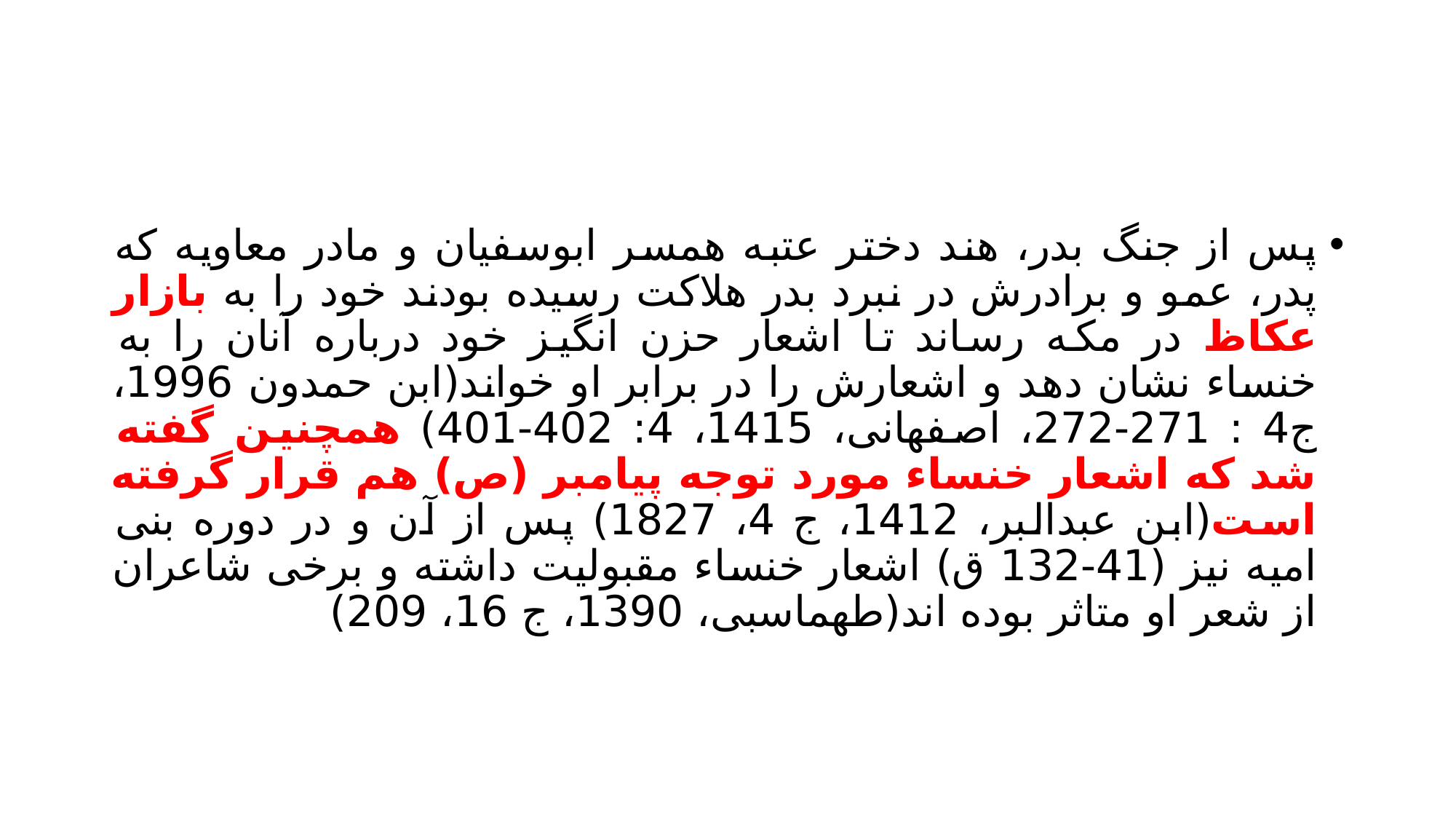

#
پس از جنگ بدر، هند دختر عتبه همسر ابوسفیان و مادر معاویه که پدر، عمو و برادرش در نبرد بدر هلاکت رسیده بودند خود را به بازار عکاظ در مکه رساند تا اشعار حزن انگیز خود درباره آنان را به خنساء نشان دهد و اشعارش را در برابر او خواند(ابن حمدون 1996، ج4 : 271-272، اصفهانی، 1415، 4: 402-401) همچنین گفته شد که اشعار خنساء مورد توجه پیامبر (ص) هم قرار گرفته است(ابن عبدالبر، 1412، ج 4، 1827) پس از آن و در دوره بنی امیه نیز (41-132 ق) اشعار خنساء مقبولیت داشته و برخی شاعران از شعر او متاثر بوده اند(طهماسبی، 1390، ج 16، 209)